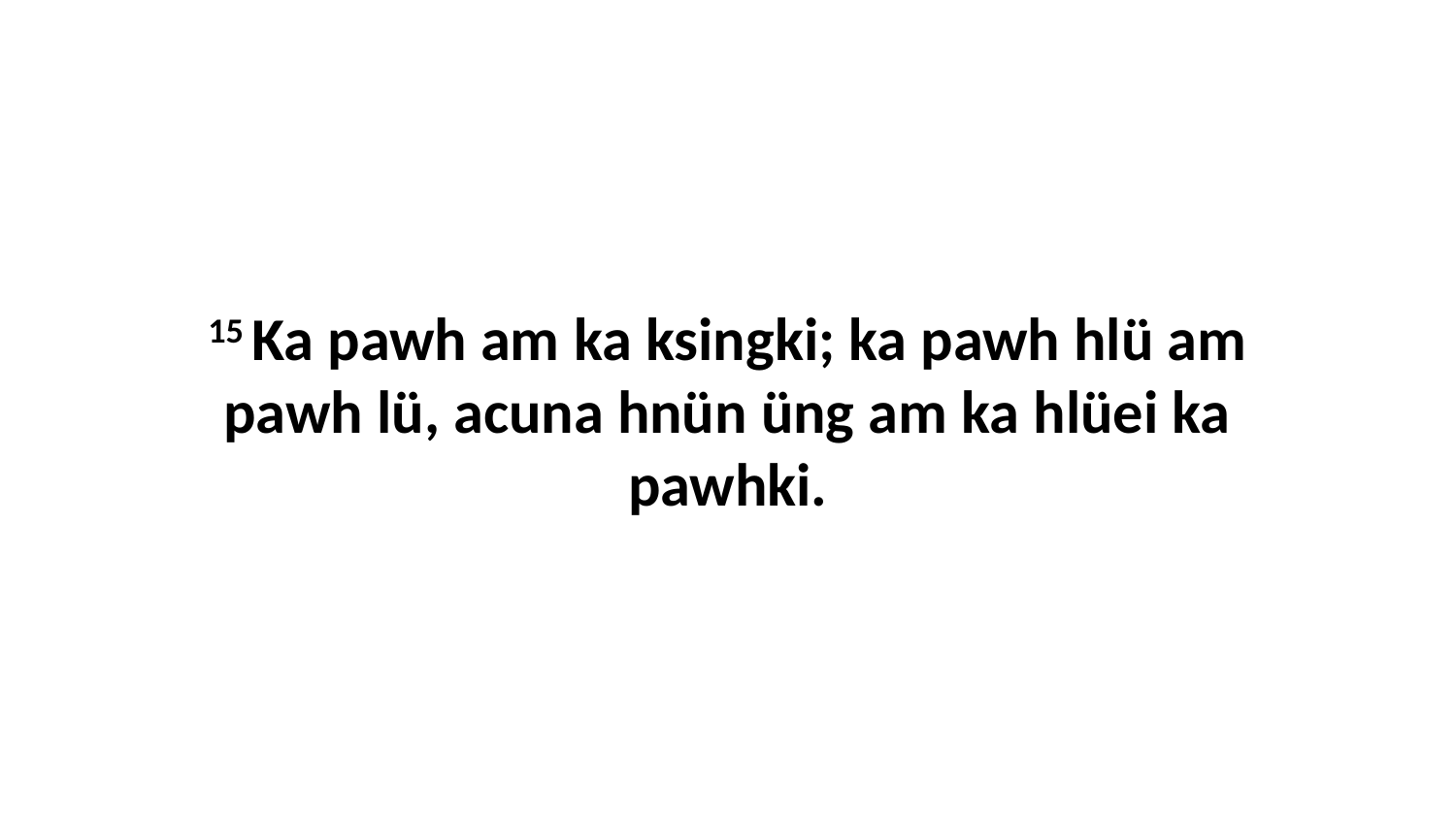

15 Ka pawh am ka ksingki; ka pawh hlü am pawh lü, acuna hnün üng am ka hlüei ka pawhki.